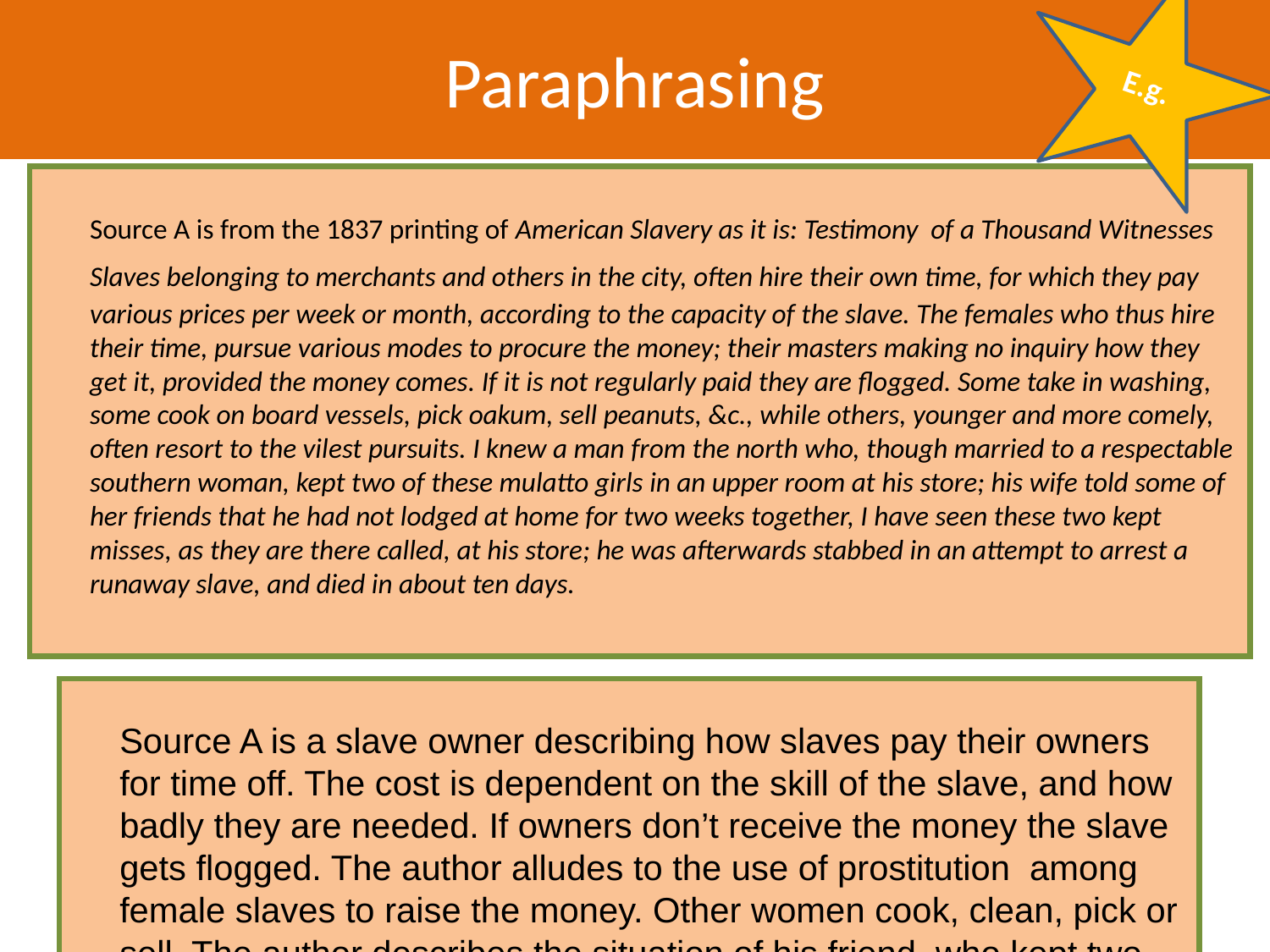

Paraphrasing

E.g.

	Source A is from the 1837 printing of American Slavery as it is: Testimony  of a Thousand Witnesses
	Slaves belonging to merchants and others in the city, often hire their own time, for which they pay various prices per week or month, according to the capacity of the slave. The females who thus hire their time, pursue various modes to procure the money; their masters making no inquiry how they get it, provided the money comes. If it is not regularly paid they are flogged. Some take in washing, some cook on board vessels, pick oakum, sell peanuts, &c., while others, younger and more comely, often resort to the vilest pursuits. I knew a man from the north who, though married to a respectable southern woman, kept two of these mulatto girls in an upper room at his store; his wife told some of her friends that he had not lodged at home for two weeks together, I have seen these two kept misses, as they are there called, at his store; he was afterwards stabbed in an attempt to arrest a runaway slave, and died in about ten days.

	Source A is a slave owner describing how slaves pay their owners for time off. The cost is dependent on the skill of the slave, and how badly they are needed. If owners don’t receive the money the slave gets flogged. The author alludes to the use of prostitution  among female slaves to raise the money. Other women cook, clean, pick or sell. The author describes the situation of his friend, who kept two female slaves above his shop as mistresses/concubines.